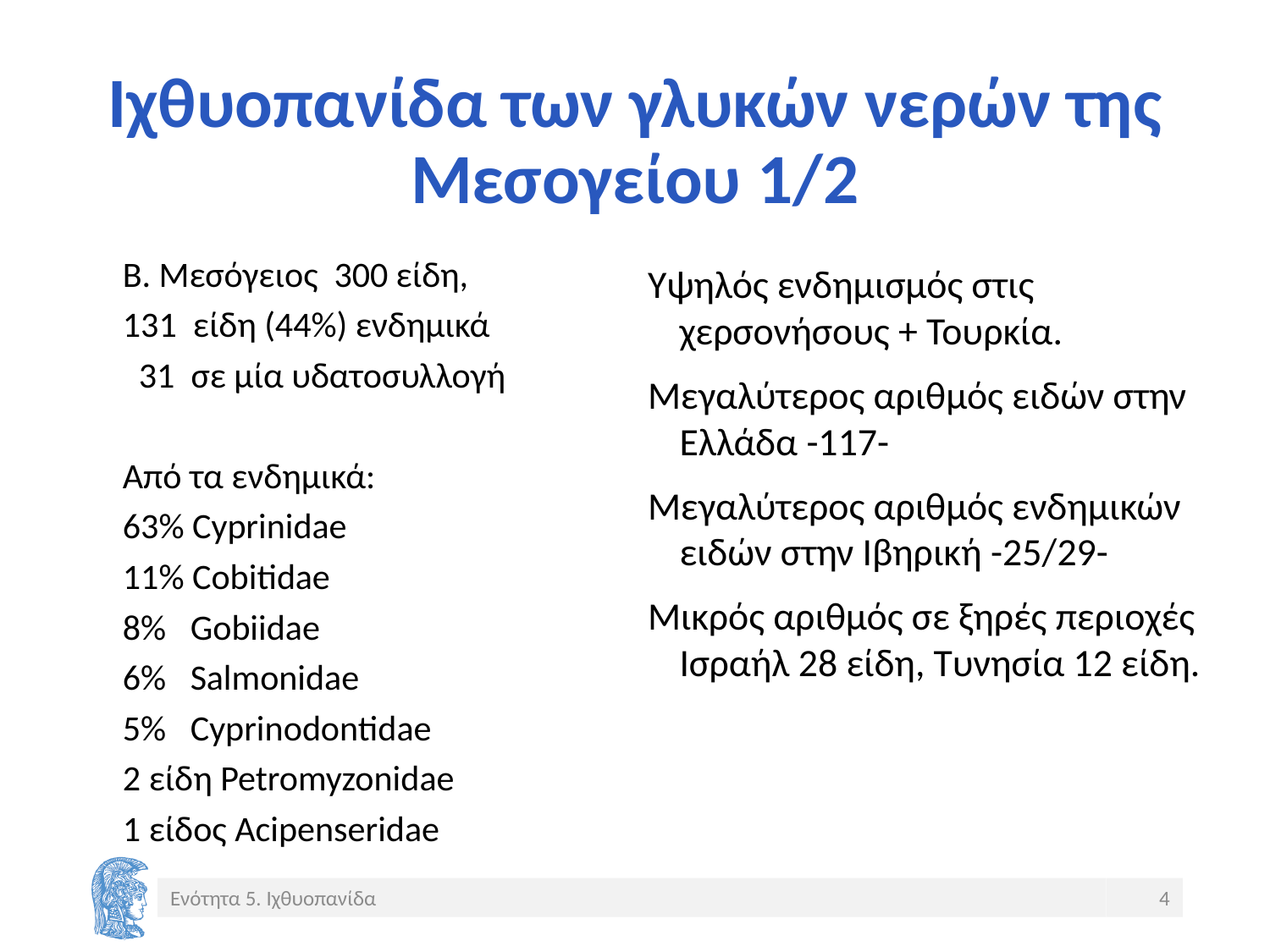

# Ιχθυοπανίδα των γλυκών νερών της Μεσογείου 1/2
Β. Μεσόγειος  300 είδη,
131  είδη (44%) ενδημικά
  31  σε μία υδατοσυλλογή

Από τα ενδημικά:
63% Cyprinidae
11% Cobitidae
8%   Gobiidae
6%   Salmonidae
5%   Cyprinodontidae
2 είδη Petromyzonidae
1 είδος Acipenseridae

Υψηλός ενδημισμός στις χερσονήσους + Τουρκία.
Μεγαλύτερος αριθμός ειδών στην Ελλάδα -117-
Μεγαλύτερος αριθμός ενδημικών ειδών στην Ιβηρική -25/29-
Μικρός αριθμός σε ξηρές περιοχές Ισραήλ 28 είδη, Τυνησία 12 είδη.

Ενότητα 5. Ιχθυοπανίδα
4